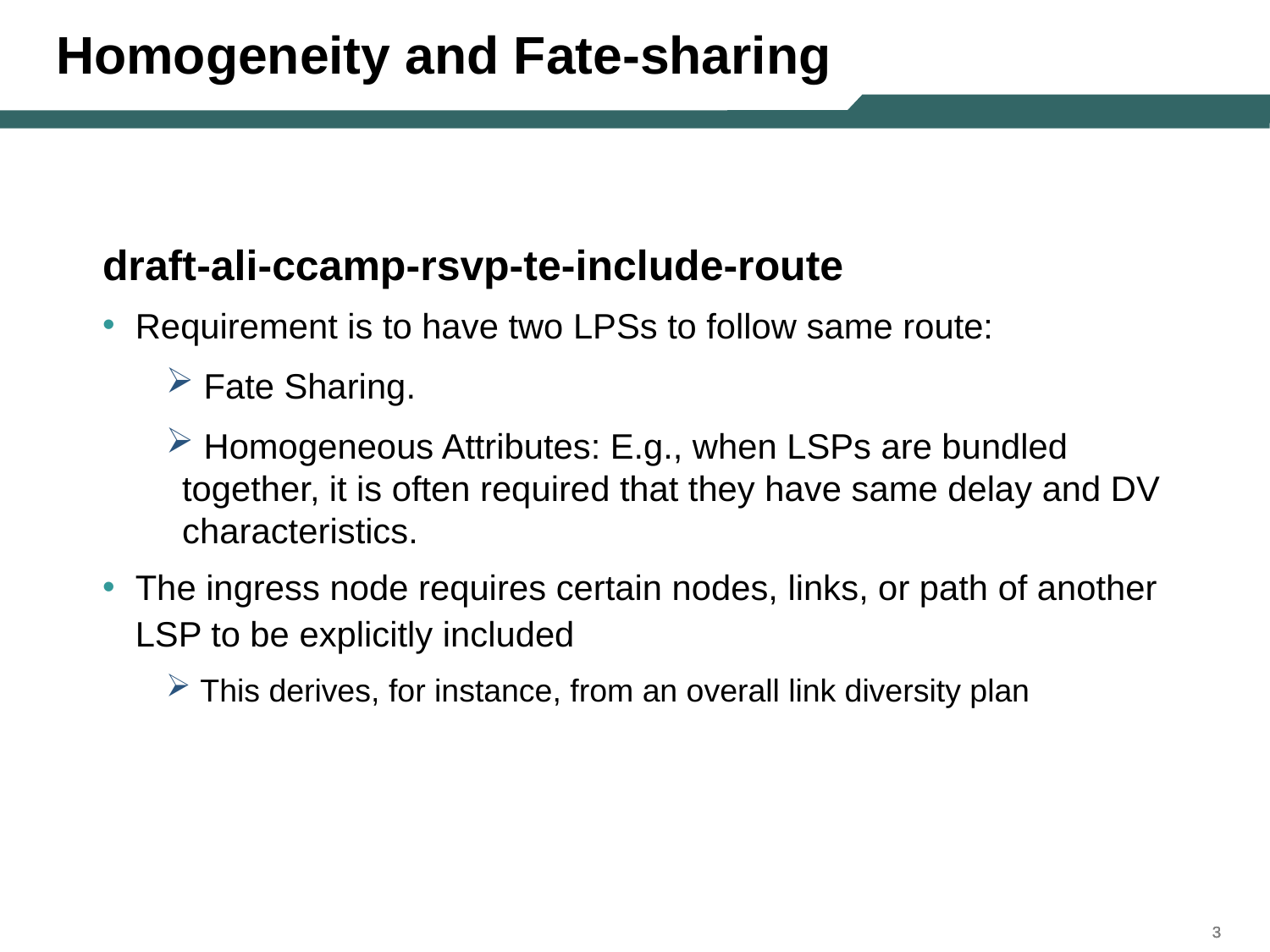

# Homogeneity and Fate-sharing
draft-ali-ccamp-rsvp-te-include-route
Requirement is to have two LPSs to follow same route:
 Fate Sharing.
 Homogeneous Attributes: E.g., when LSPs are bundled together, it is often required that they have same delay and DV characteristics.
The ingress node requires certain nodes, links, or path of another LSP to be explicitly included
 This derives, for instance, from an overall link diversity plan